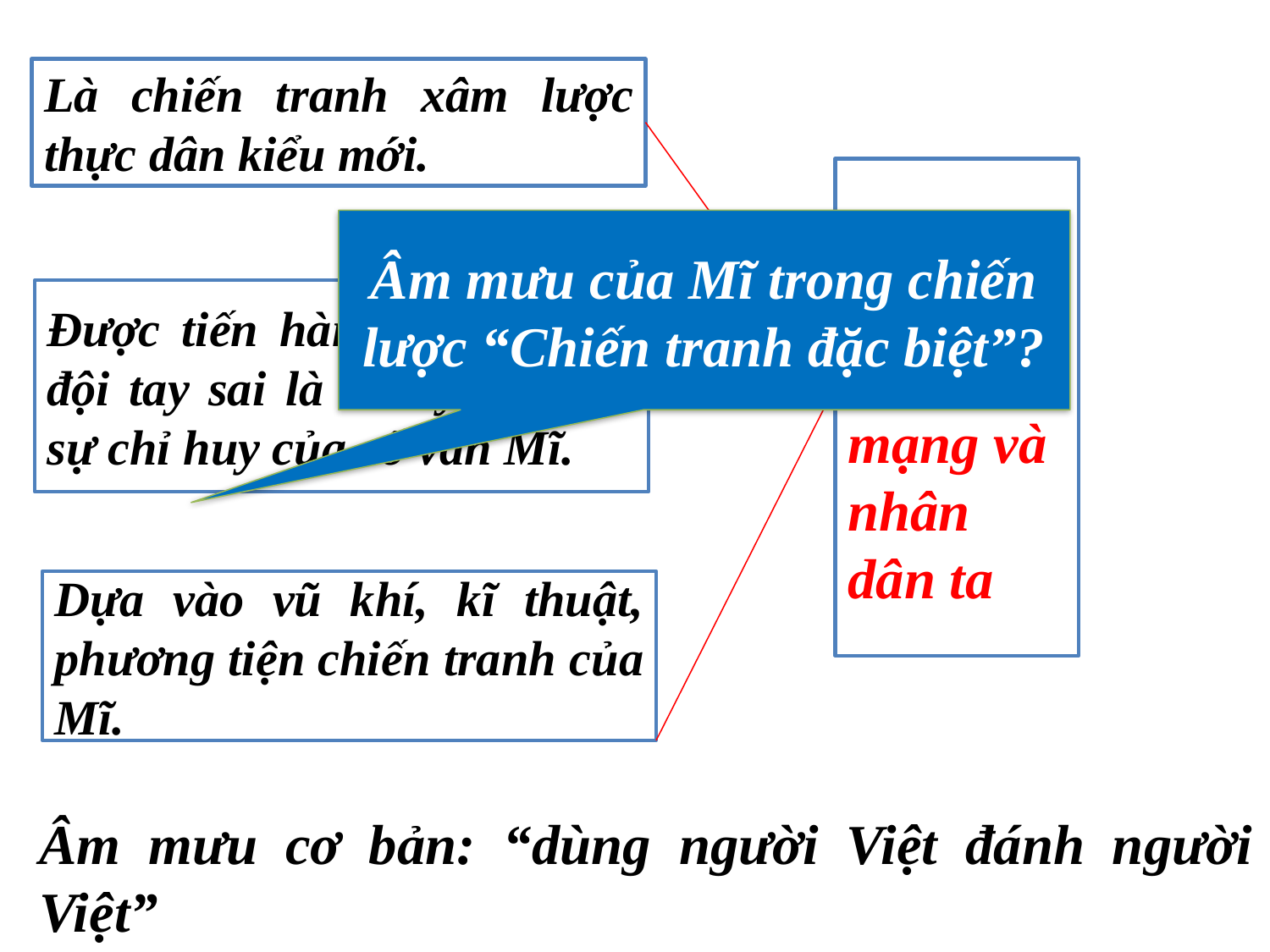

Là chiến tranh xâm lược thực dân kiểu mới.
Nhằm chống lại cách mạng và nhân dân ta
Âm mưu của Mĩ trong chiến lược “Chiến tranh đặc biệt”?
Được tiến hành bằng quân đội tay sai là chủ yếu, dưới sự chỉ huy của cố vấn Mĩ.
Dựa vào vũ khí, kĩ thuật, phương tiện chiến tranh của Mĩ.
Âm mưu cơ bản: “dùng người Việt đánh người Việt”